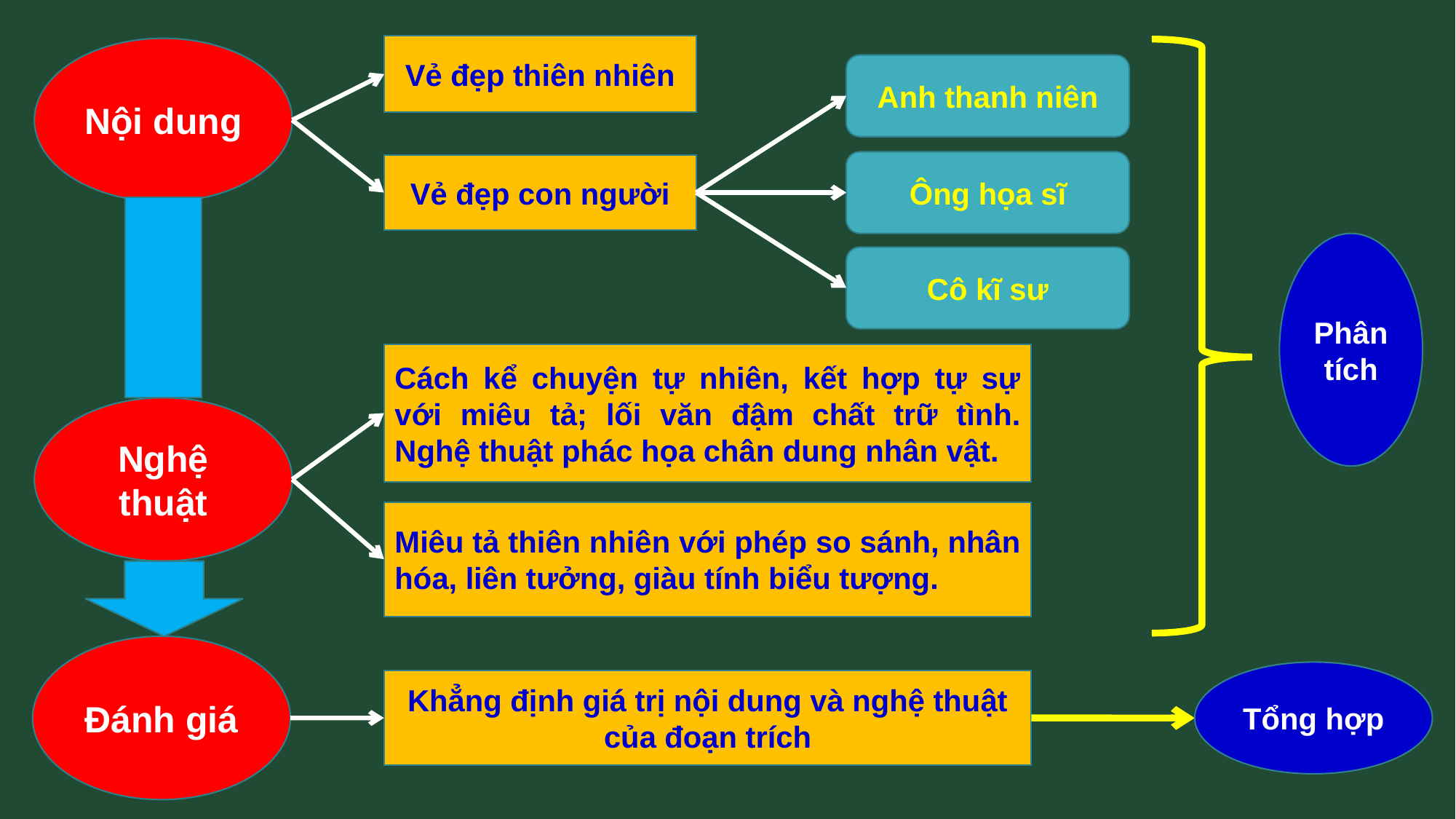

Vẻ đẹp thiên nhiên
Nội dung

Anh thanh niên
Ông họa sĩ
Vẻ đẹp con người

Phân tích
Cô kĩ sư

Cách kể chuyện tự nhiên, kết hợp tự sự với miêu tả; lối văn đậm chất trữ tình. Nghệ thuật phác họa chân dung nhân vật.

Nghệ thuật
Miêu tả thiên nhiên với phép so sánh, nhân hóa, liên tưởng, giàu tính biểu tượng.

Đánh giá
Tổng hợp
Khẳng định giá trị nội dung và nghệ thuật của đoạn trích